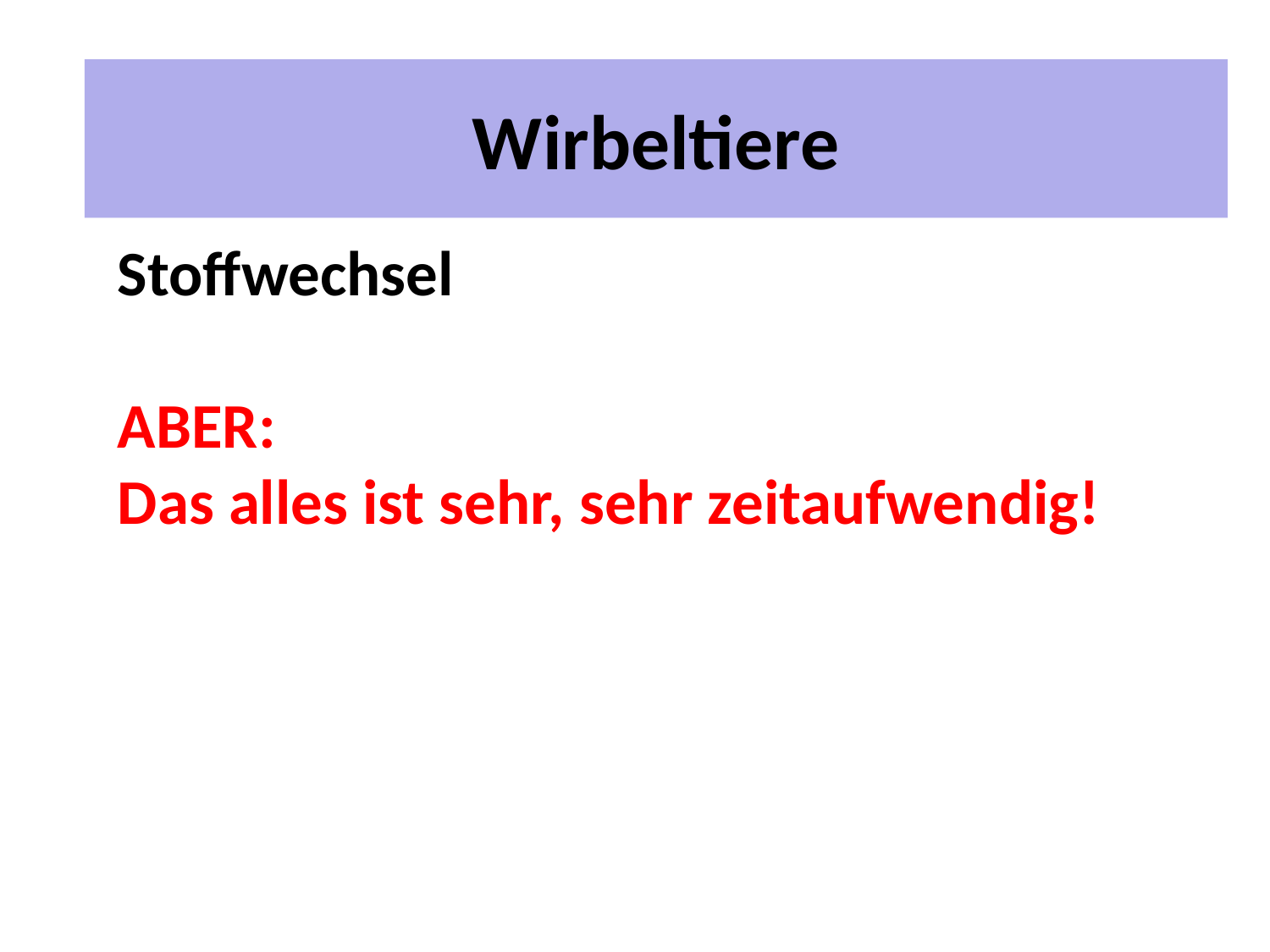

# 2 Unterrichtspläne
Wirbeltiere
Stoffwechsel

ABER:
Das alles ist sehr, sehr zeitaufwendig!